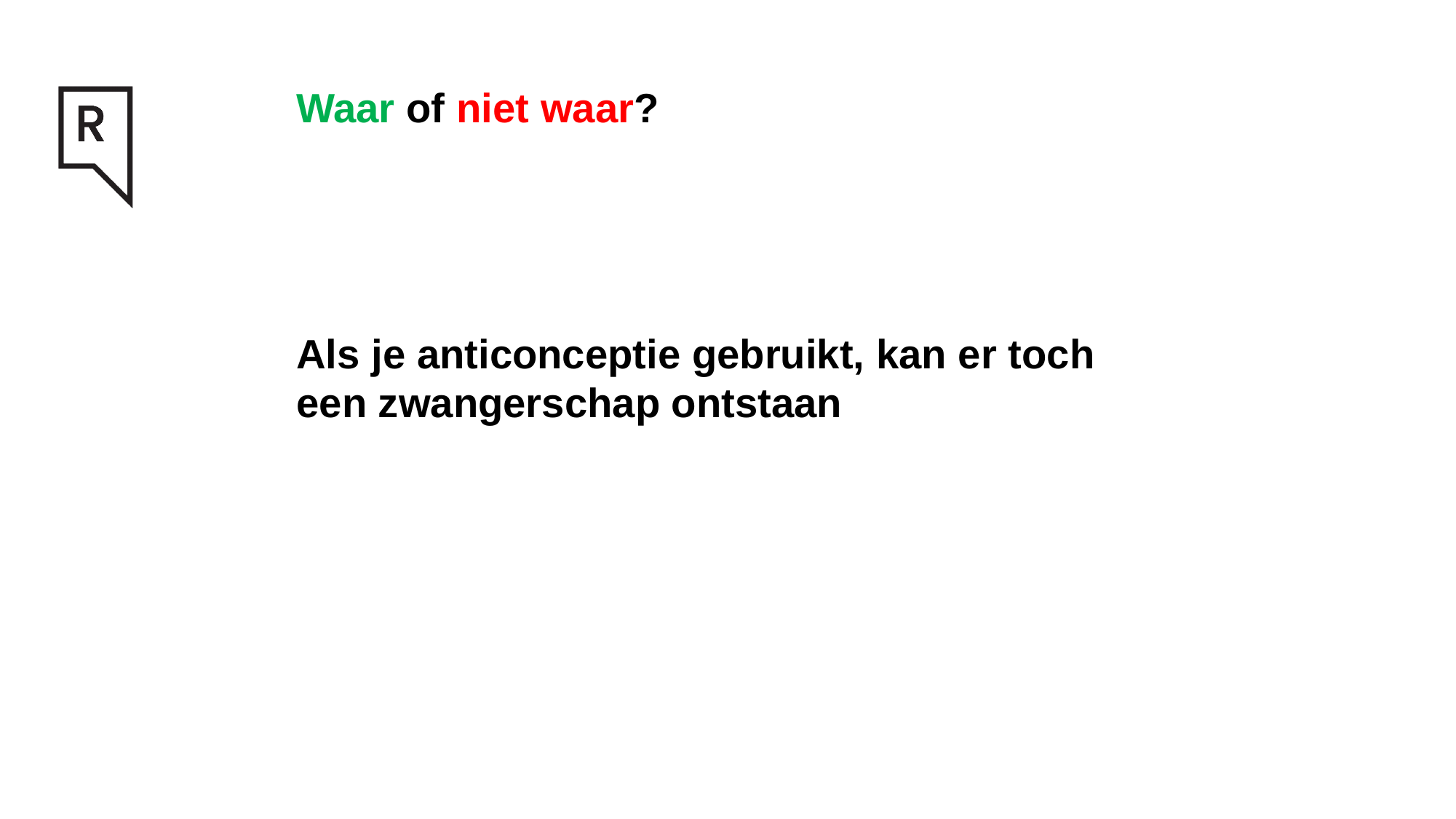

# Waar of niet waar? Als je anticonceptie gebruikt, kan er toch een zwangerschap ontstaan